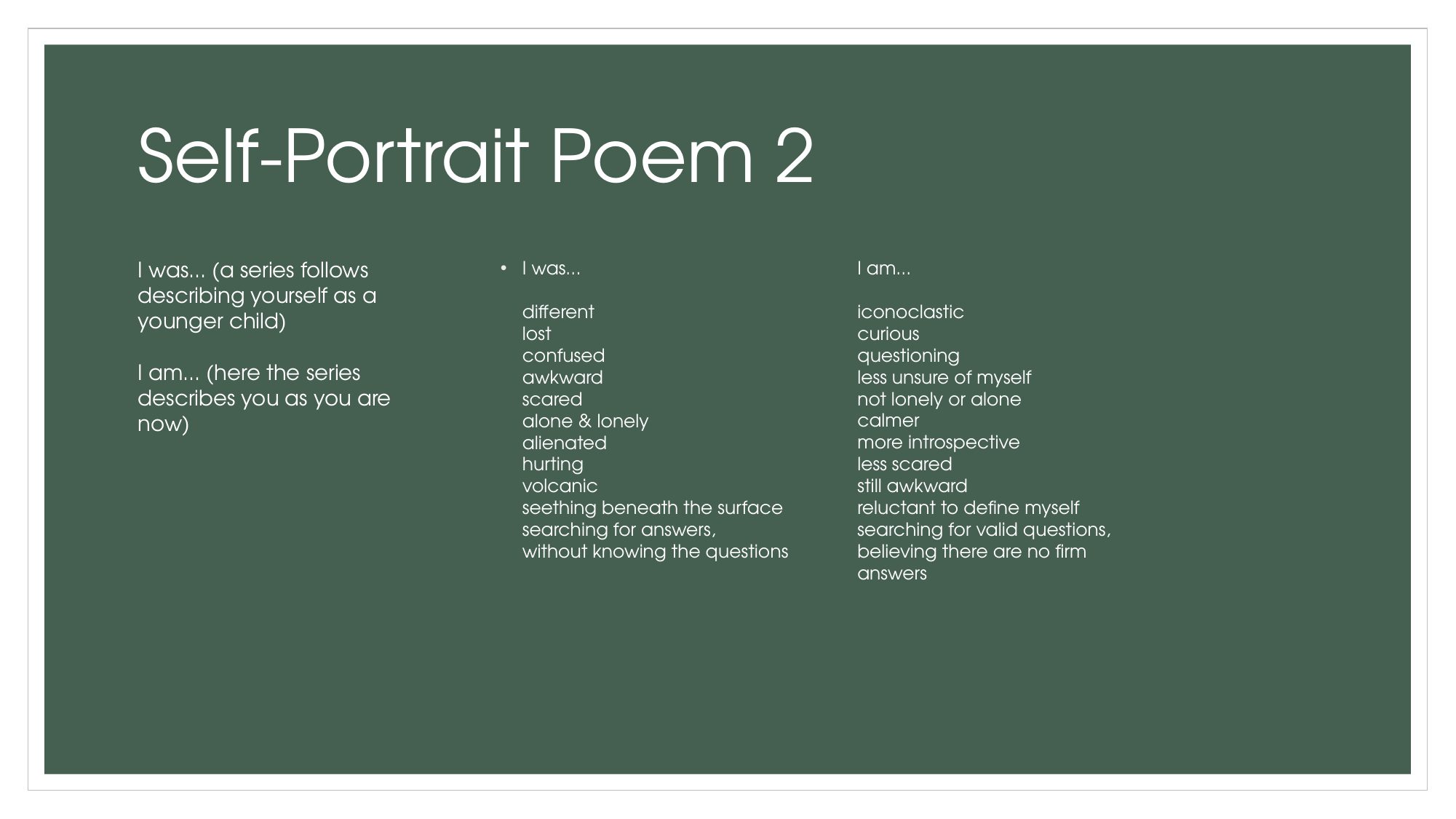

# Self-Portrait Poem 2
I was... (a series follows describing yourself as a
younger child)
I am... (here the series describes you as you are
now)
I was...
different
lost
confused
awkward
scared
alone & lonely
alienated
hurting
volcanic
seething beneath the surface
searching for answers,
without knowing the questions
I am...
iconoclastic
curious
questioning
less unsure of myself
not lonely or alone
calmer
more introspective
less scared
still awkward
reluctant to define myself
searching for valid questions,
believing there are no firm
answers